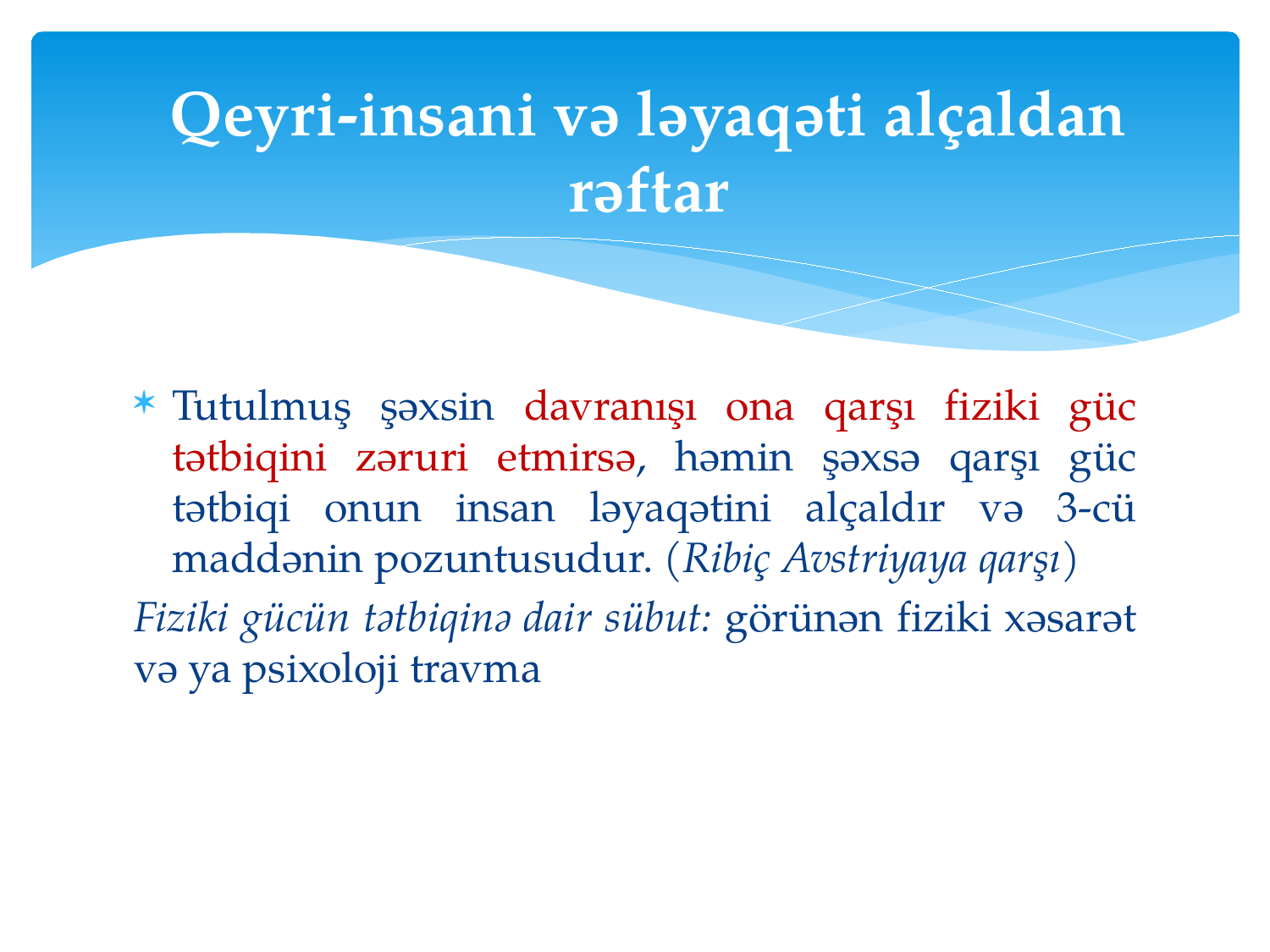

Qeyri-insani və ləyaqəti alçaldan rəftar
Tutulmuş şəxsin davranışı ona qarşı fiziki güc tətbiqini zəruri etmirsə, həmin şəxsə qarşı güc tətbiqi onun insan ləyaqətini alçaldır və 3-cü maddənin pozuntusudur. (Ribiç Avstriyaya qarşı)
Fiziki gücün tətbiqinə dair sübut: görünən fiziki xəsarət və ya psixoloji travma